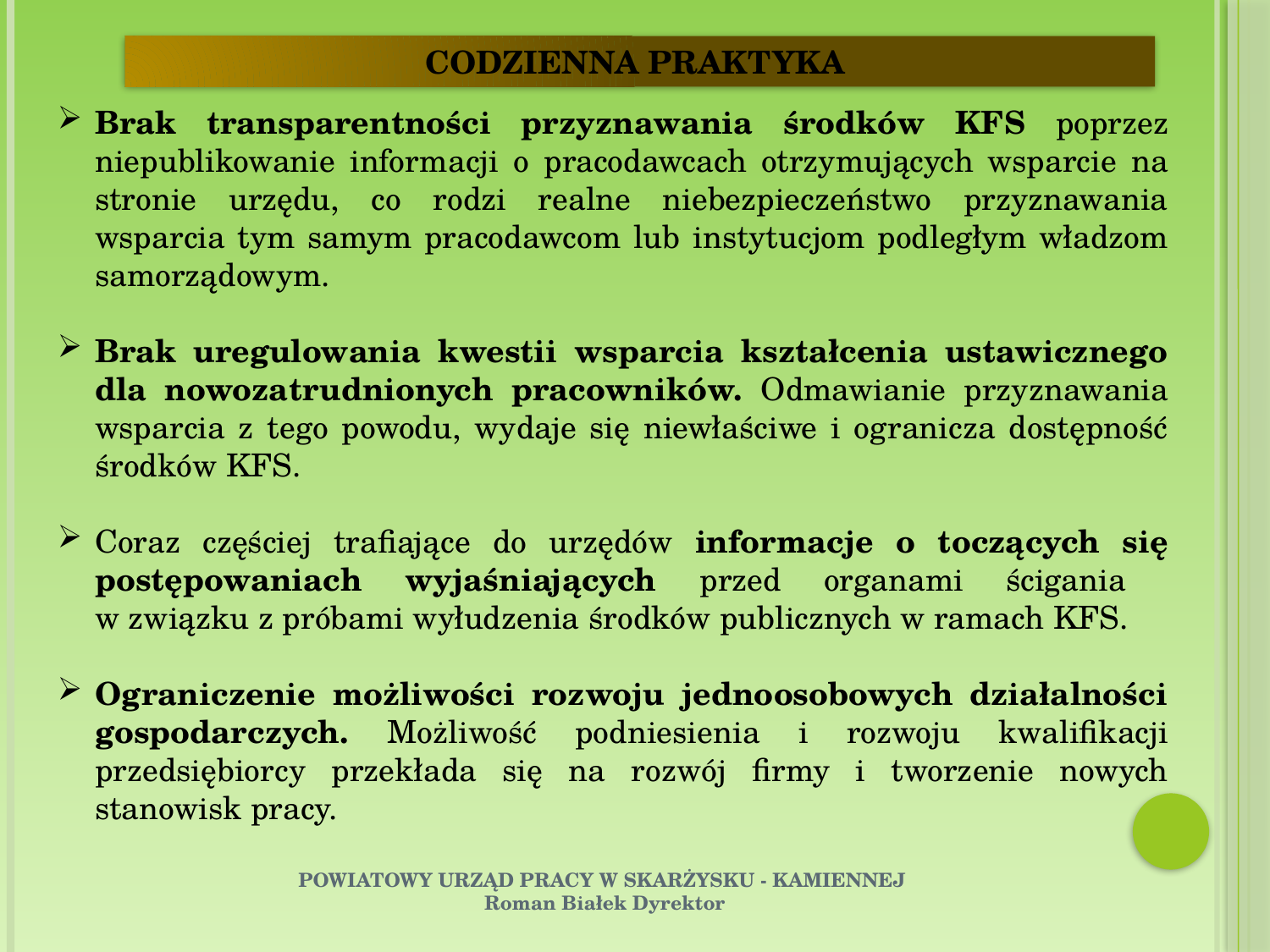

CODZIENNA PRAKTYKA
Brak transparentności przyznawania środków KFS poprzez niepublikowanie informacji o pracodawcach otrzymujących wsparcie na stronie urzędu, co rodzi realne niebezpieczeństwo przyznawania wsparcia tym samym pracodawcom lub instytucjom podległym władzom samorządowym.

Brak uregulowania kwestii wsparcia kształcenia ustawicznego dla nowozatrudnionych pracowników. Odmawianie przyznawania wsparcia z tego powodu, wydaje się niewłaściwe i ogranicza dostępność środków KFS.

Coraz częściej trafiające do urzędów informacje o toczących się postępowaniach wyjaśniających przed organami ścigania
w związku z próbami wyłudzenia środków publicznych w ramach KFS.

Ograniczenie możliwości rozwoju jednoosobowych działalności gospodarczych. Możliwość podniesienia i rozwoju kwalifikacji przedsiębiorcy przekłada się na rozwój firmy i tworzenie nowych stanowisk pracy.

POWIATOWY URZĄD PRACY W SKARŻYSKU - KAMIENNEJ
Roman Białek Dyrektor